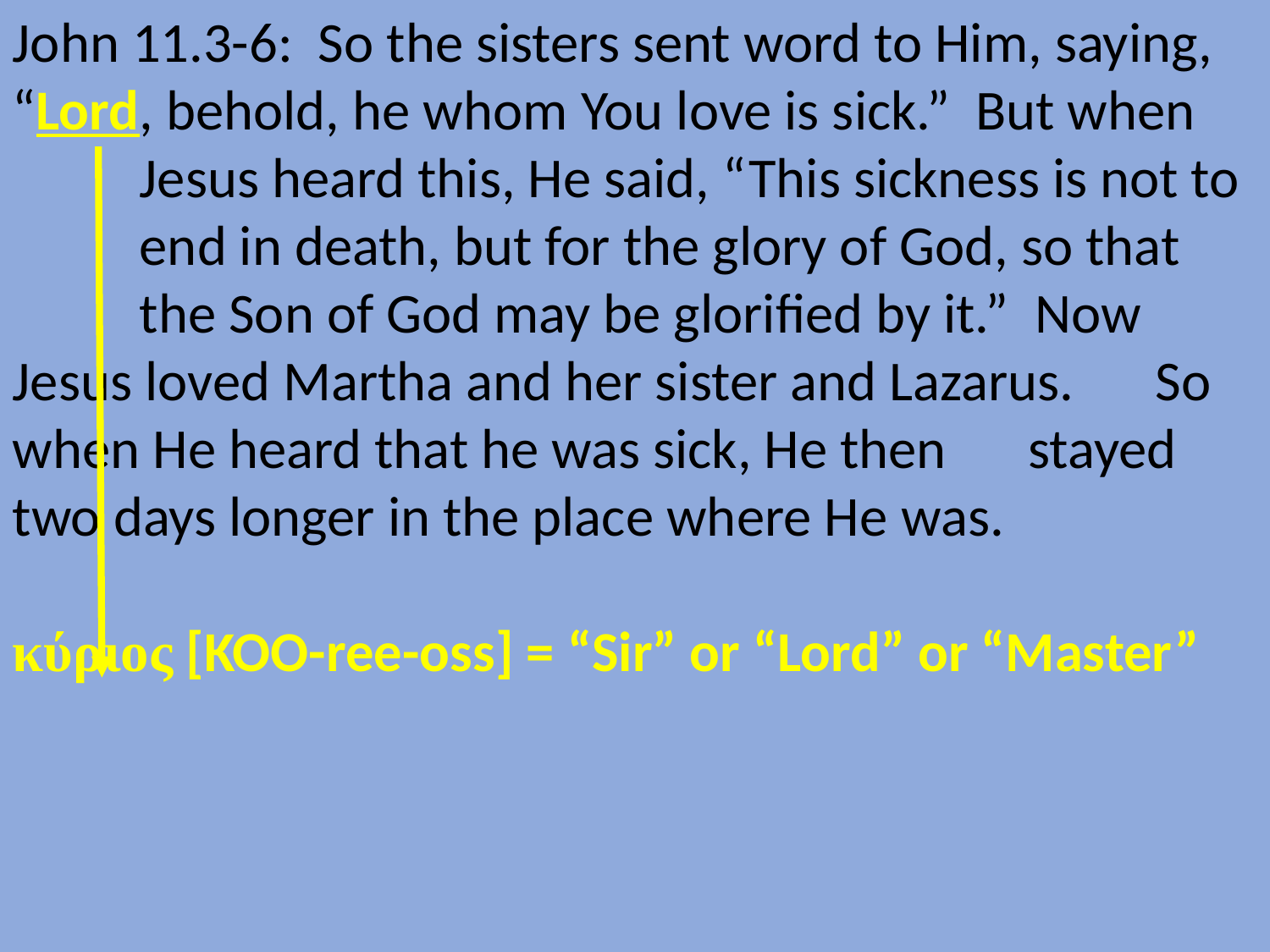

John 11.3-6:  So the sisters sent word to Him, saying, “Lord, behold, he whom You love is sick.”  But when 	Jesus heard this, He said, “This sickness is not to 	end in death, but for the glory of God, so that 	the Son of God may be glorified by it.”  Now 	Jesus loved Martha and her sister and Lazarus.  	So when He heard that he was sick, He then 	stayed two days longer in the place where He 	was.

κύριος [KOO-ree-oss] = “Sir” or “Lord” or “Master”